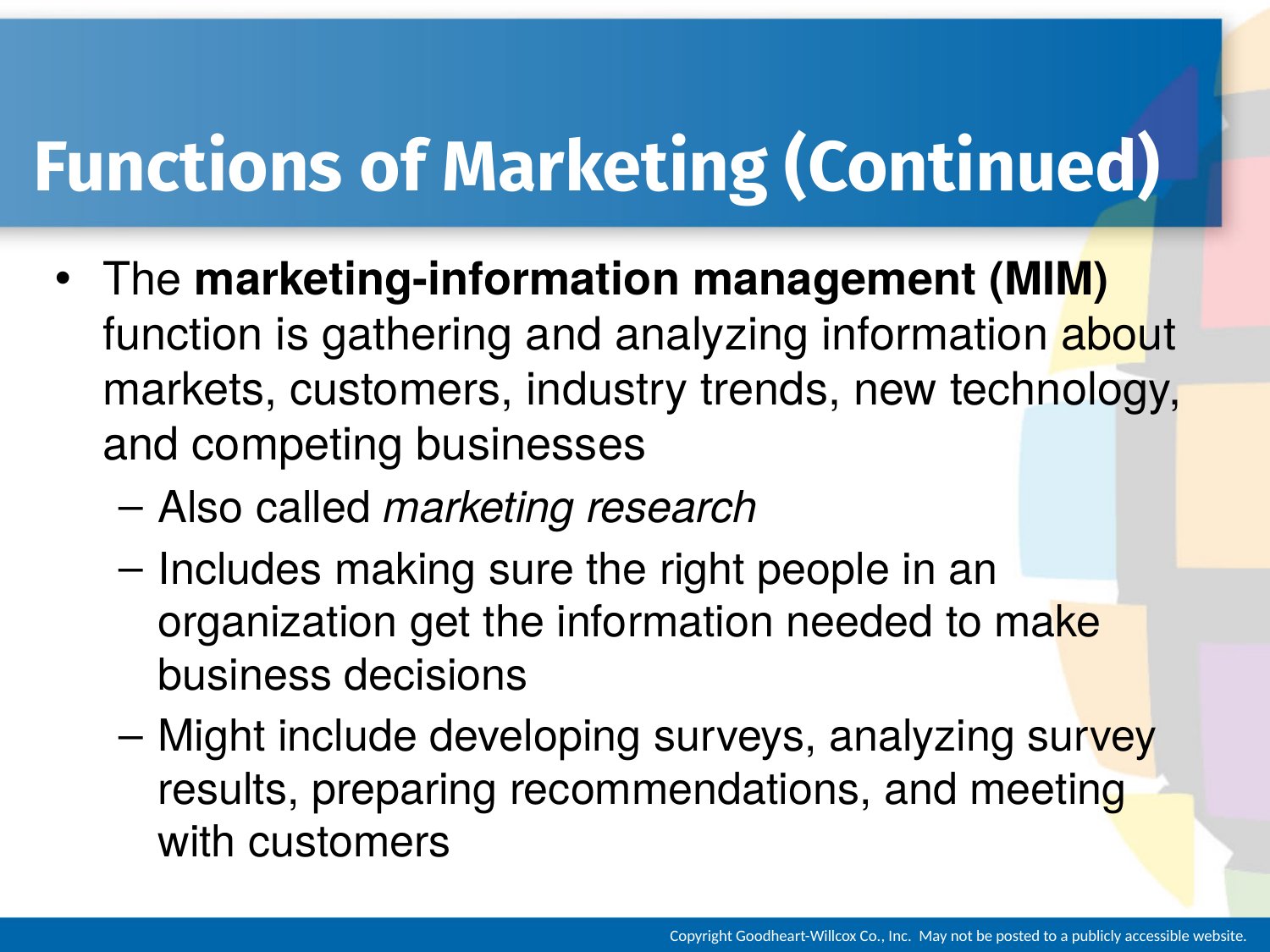

# Functions of Marketing (Continued)
The marketing-information management (MIM) function is gathering and analyzing information about markets, customers, industry trends, new technology, and competing businesses
Also called marketing research
Includes making sure the right people in an organization get the information needed to make business decisions
Might include developing surveys, analyzing survey results, preparing recommendations, and meeting with customers